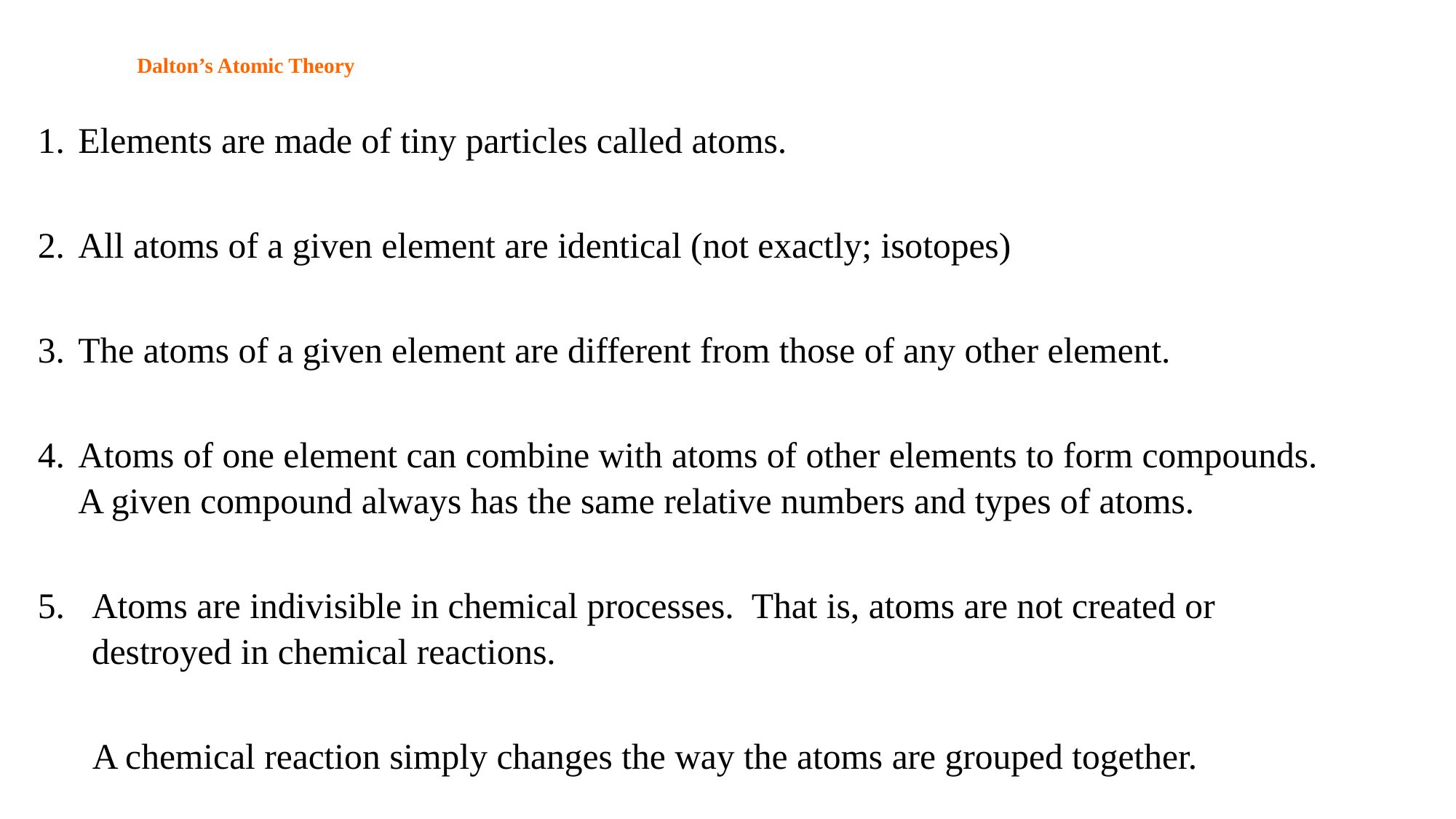

# Dalton’s Atomic Theory
Elements are made of tiny particles called atoms.

All atoms of a given element are identical (not exactly; isotopes)

The atoms of a given element are different from those of any other element.

Atoms of one element can combine with atoms of other elements to form compounds.  A given compound always has the same relative numbers and types of atoms.

Atoms are indivisible in chemical processes.  That is, atoms are not created or  destroyed in chemical reactions.

      A chemical reaction simply changes the way the atoms are grouped together.